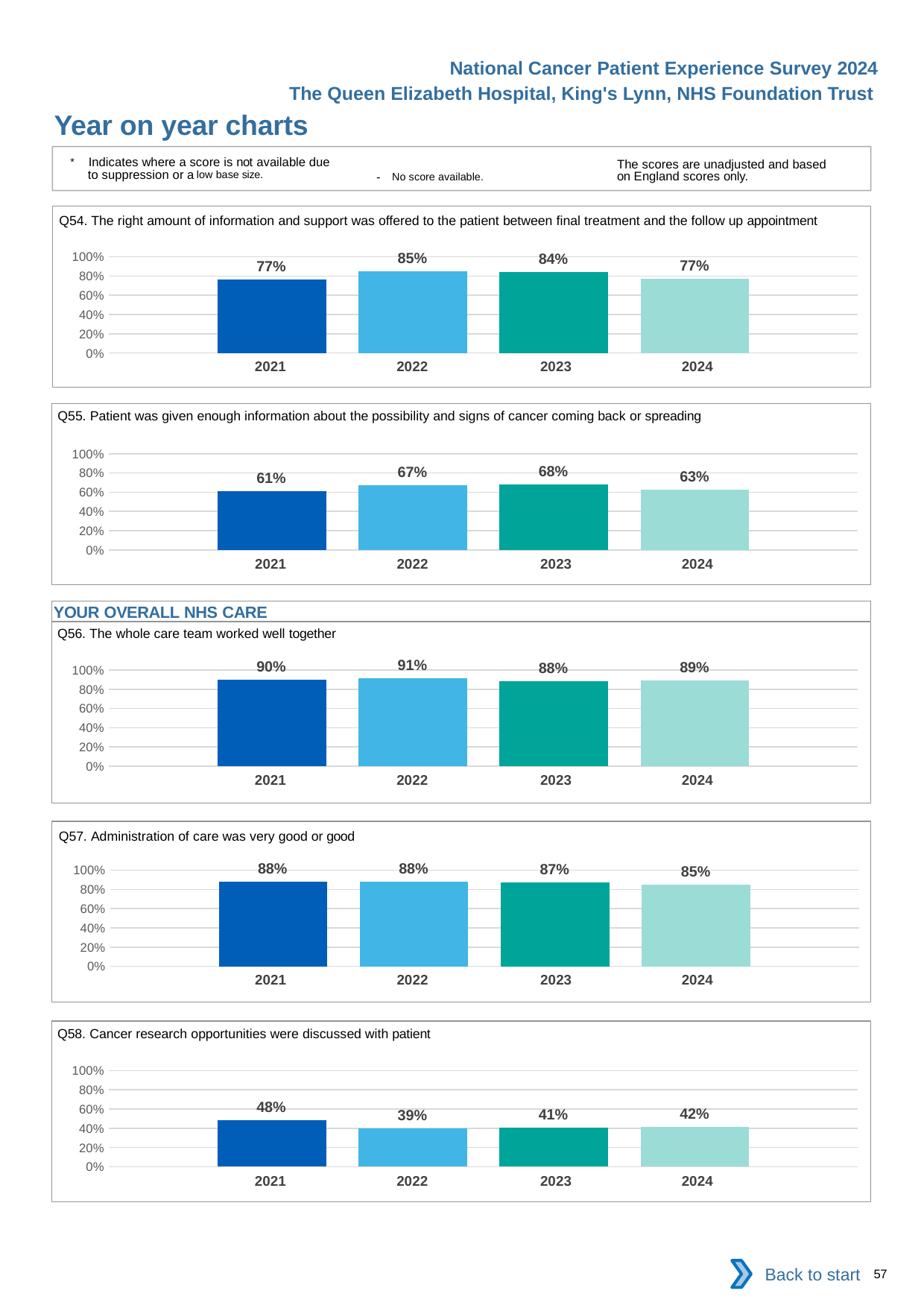

National Cancer Patient Experience Survey 2024
The Queen Elizabeth Hospital, King's Lynn, NHS Foundation Trust
Year on year charts

*  Indicates where a score is not available due to suppression or a low base size.
The scores are unadjusted and based on England scores only.
- No score available.
Q54. The right amount of information and support was offered to the patient between final treatment and the follow up appointment

### Chart

| Category | 2021 | 2022 | 2023 | 2024 |
|---|---|---|---|---|
| Category 1 | 0.7672956 | 0.8535032 | 0.8391608 | 0.7723577 |
| 2021 | 2022 | 2023 | 2024 |
| --- | --- | --- | --- |
Q55. Patient was given enough information about the possibility and signs of cancer coming back or spreading

### Chart

| Category | 2021 | 2022 | 2023 | 2024 |
|---|---|---|---|---|
| Category 1 | 0.6090226 | 0.6706827 | 0.684 | 0.6267943 |
| 2021 | 2022 | 2023 | 2024 |
| --- | --- | --- | --- |
YOUR OVERALL NHS CARE
Q56. The whole care team worked well together

### Chart

| Category | 2021 | 2022 | 2023 | 2024 |
|---|---|---|---|---|
| Category 1 | 0.9021407 | 0.913738 | 0.8793651 | 0.8939394 |
| 2021 | 2022 | 2023 | 2024 |
| --- | --- | --- | --- |
Q57. Administration of care was very good or good

### Chart

| Category | 2021 | 2022 | 2023 | 2024 |
|---|---|---|---|---|
| Category 1 | 0.8823529 | 0.8780488 | 0.8691589 | 0.8455882 |
| 2021 | 2022 | 2023 | 2024 |
| --- | --- | --- | --- |
Q58. Cancer research opportunities were discussed with patient

### Chart

| Category | 2021 | 2022 | 2023 | 2024 |
|---|---|---|---|---|
| Category 1 | 0.4810811 | 0.3948718 | 0.4052632 | 0.4150943 |
| 2021 | 2022 | 2023 | 2024 |
| --- | --- | --- | --- |
Back to start

57